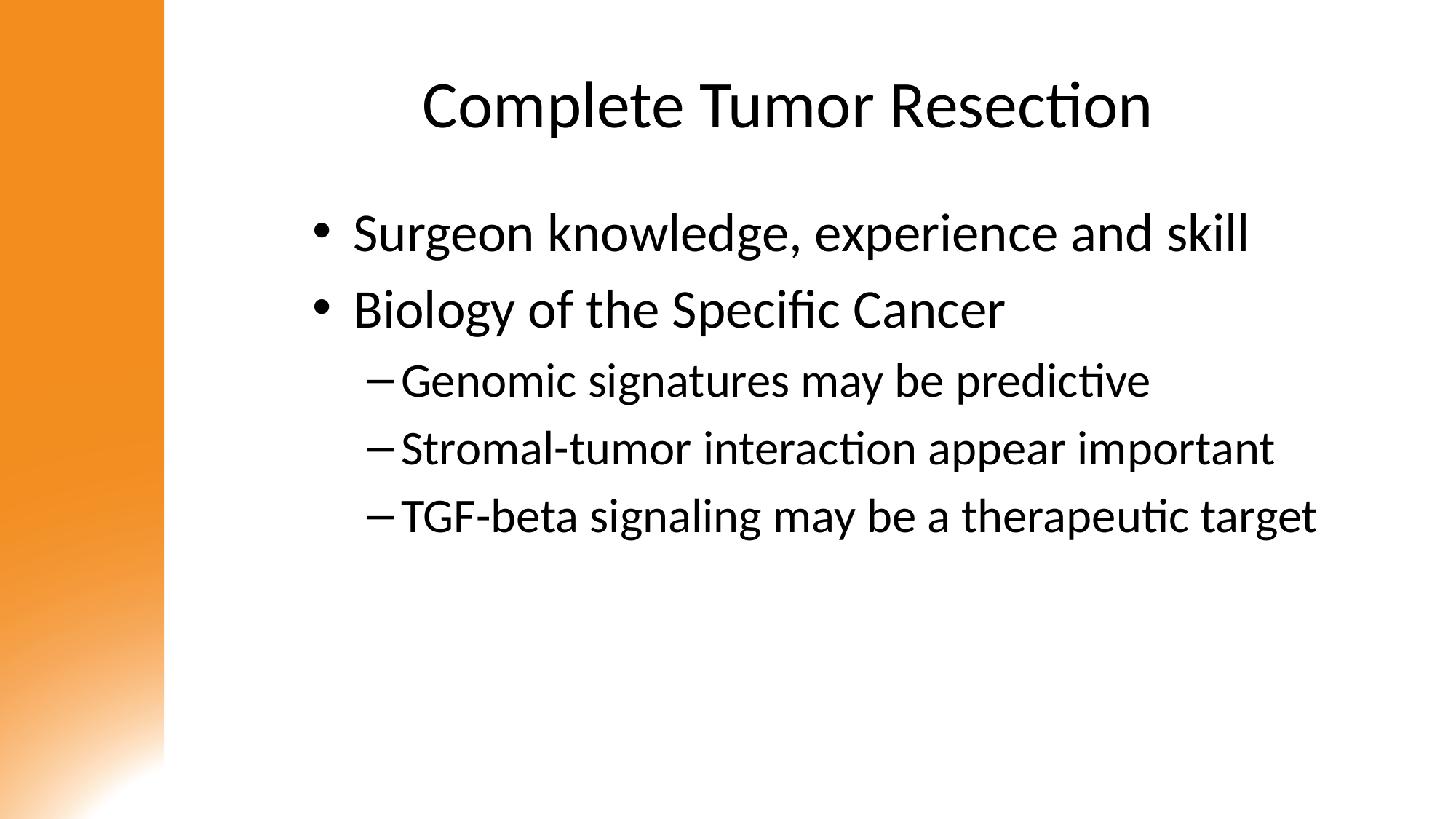

# Complete Tumor Resection
Surgeon knowledge, experience and skill
Biology of the Specific Cancer
Genomic signatures may be predictive
Stromal-tumor interaction appear important
TGF-beta signaling may be a therapeutic target